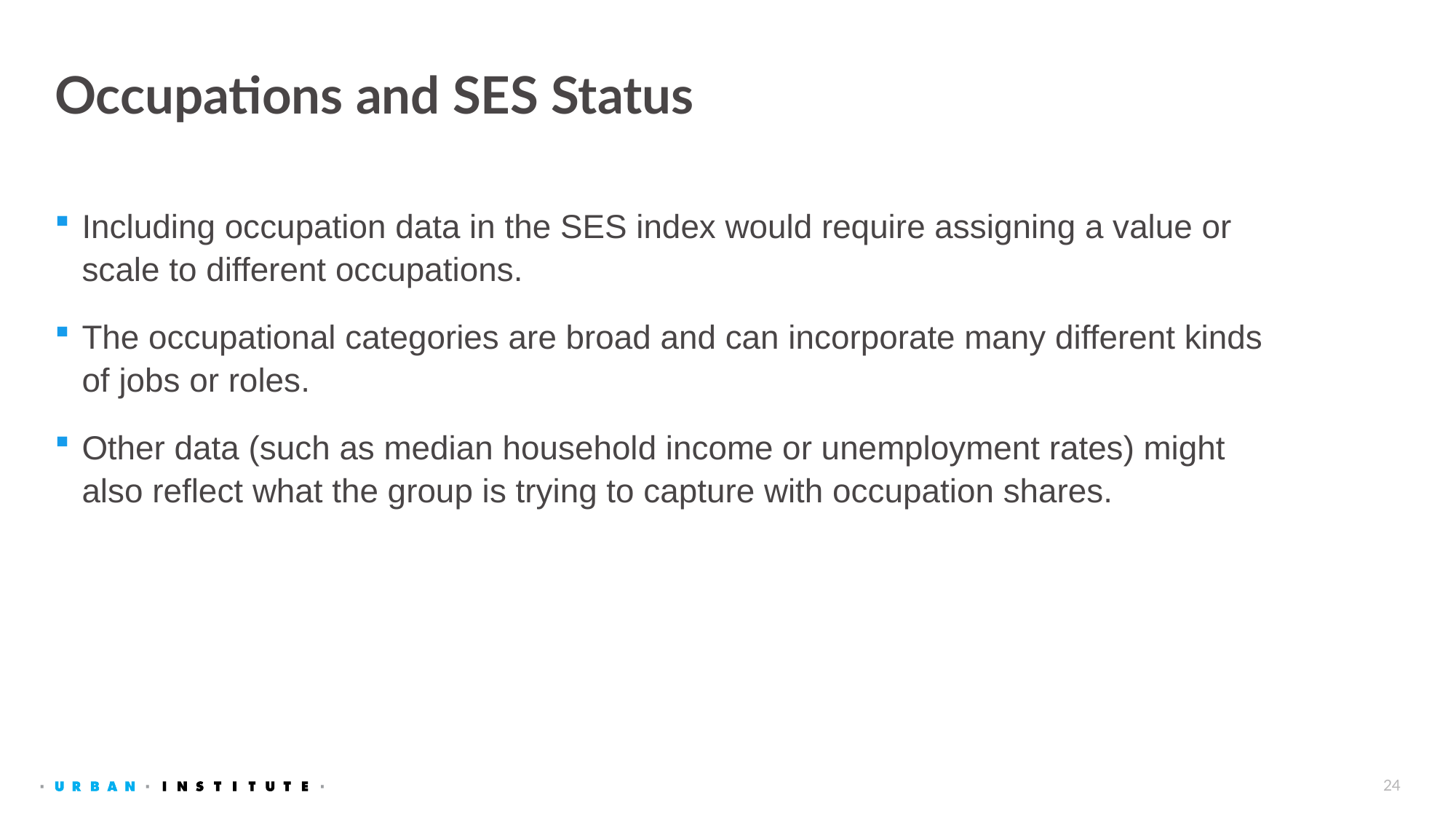

# Occupations and SES Status
Including occupation data in the SES index would require assigning a value or scale to different occupations.
The occupational categories are broad and can incorporate many different kinds of jobs or roles.
Other data (such as median household income or unemployment rates) might also reflect what the group is trying to capture with occupation shares.
24